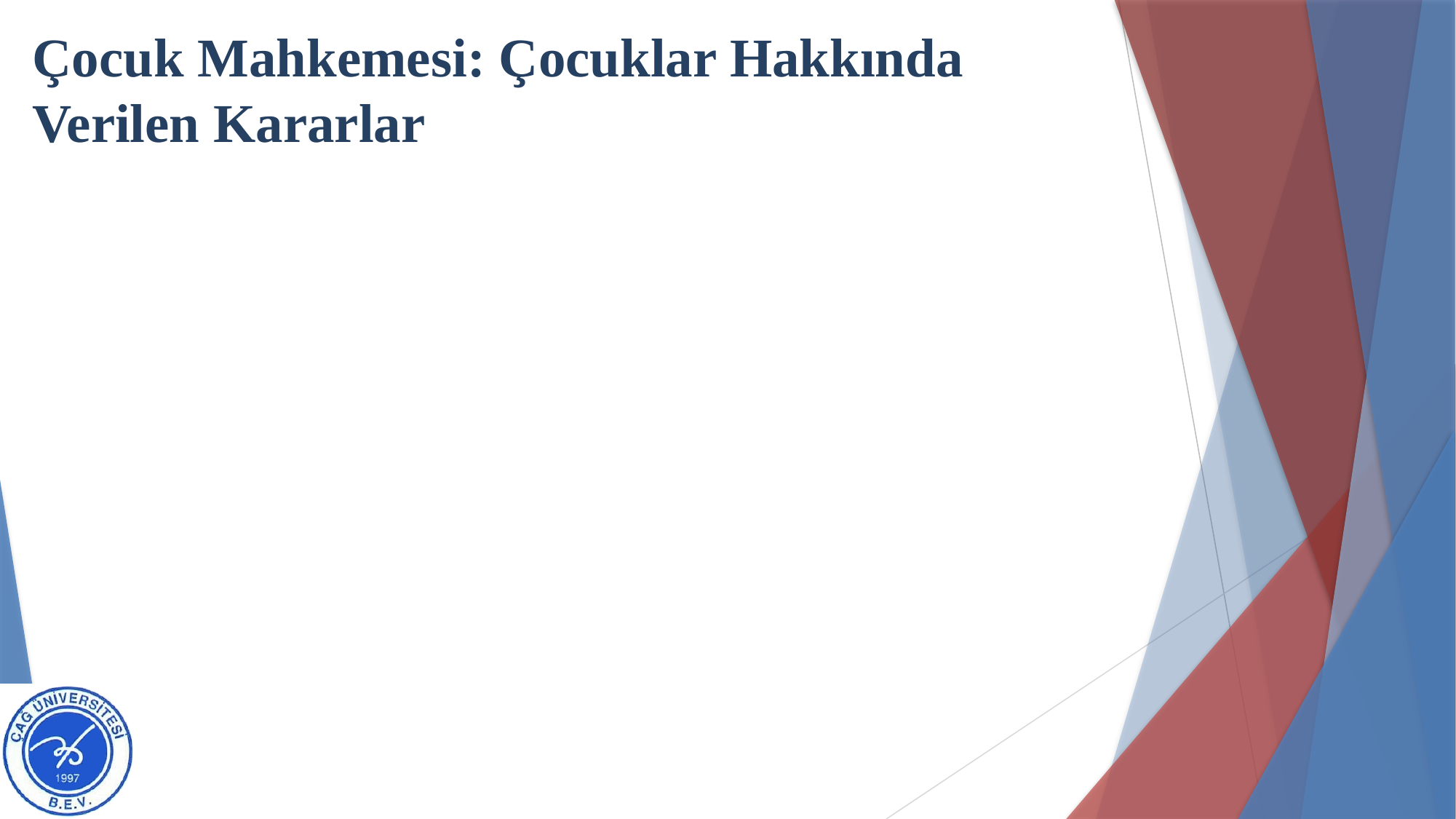

# Çocuk Mahkemesi: Çocuklar Hakkında Verilen Kararlar